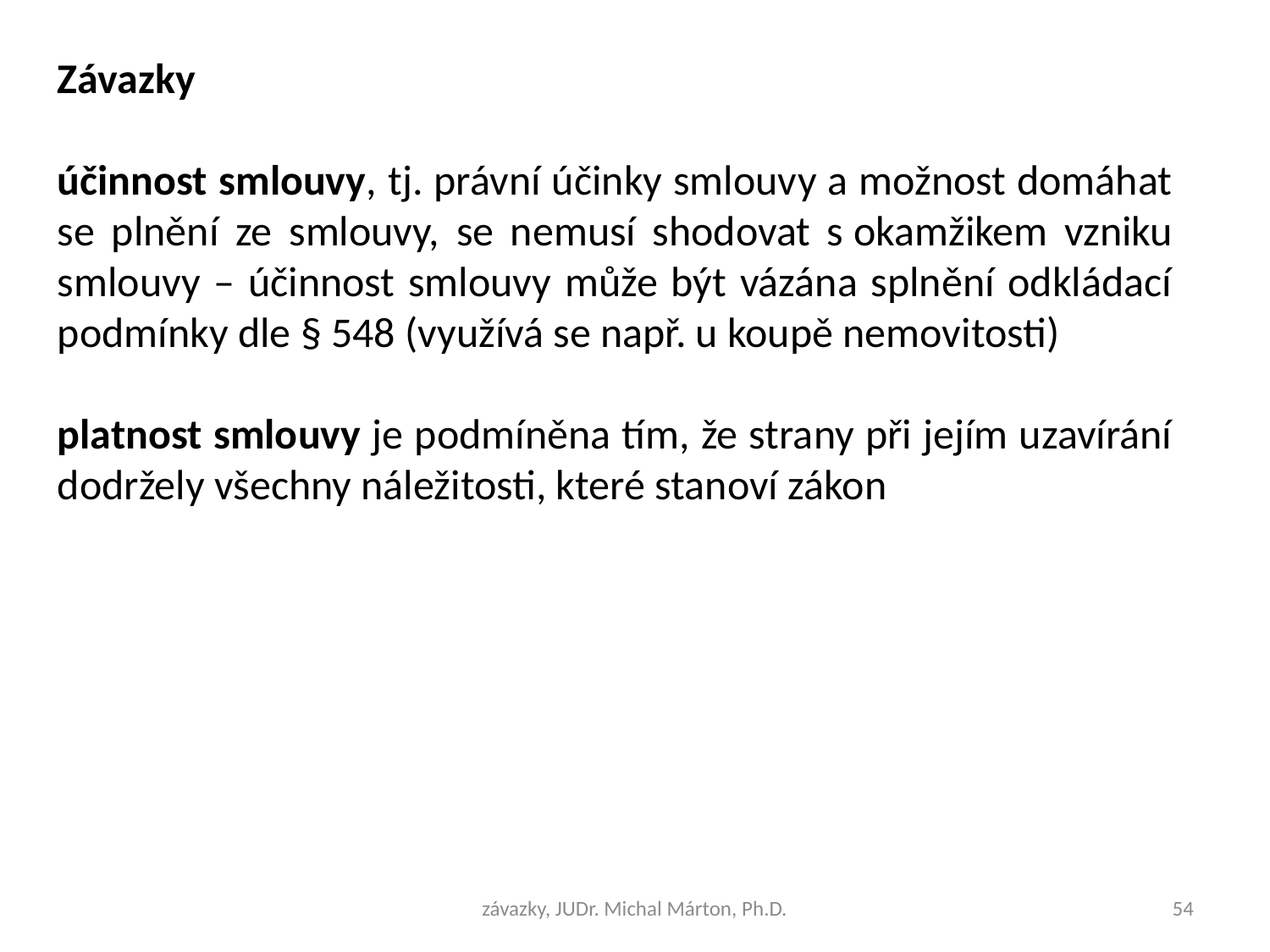

Závazky

účinnost smlouvy, tj. právní účinky smlouvy a možnost domáhat se plnění ze smlouvy, se nemusí shodovat s okamžikem vzniku smlouvy – účinnost smlouvy může být vázána splnění odkládací podmínky dle § 548 (využívá se např. u koupě nemovitosti)

platnost smlouvy je podmíněna tím, že strany při jejím uzavírání dodržely všechny náležitosti, které stanoví zákon

závazky, JUDr. Michal Márton, Ph.D.
54